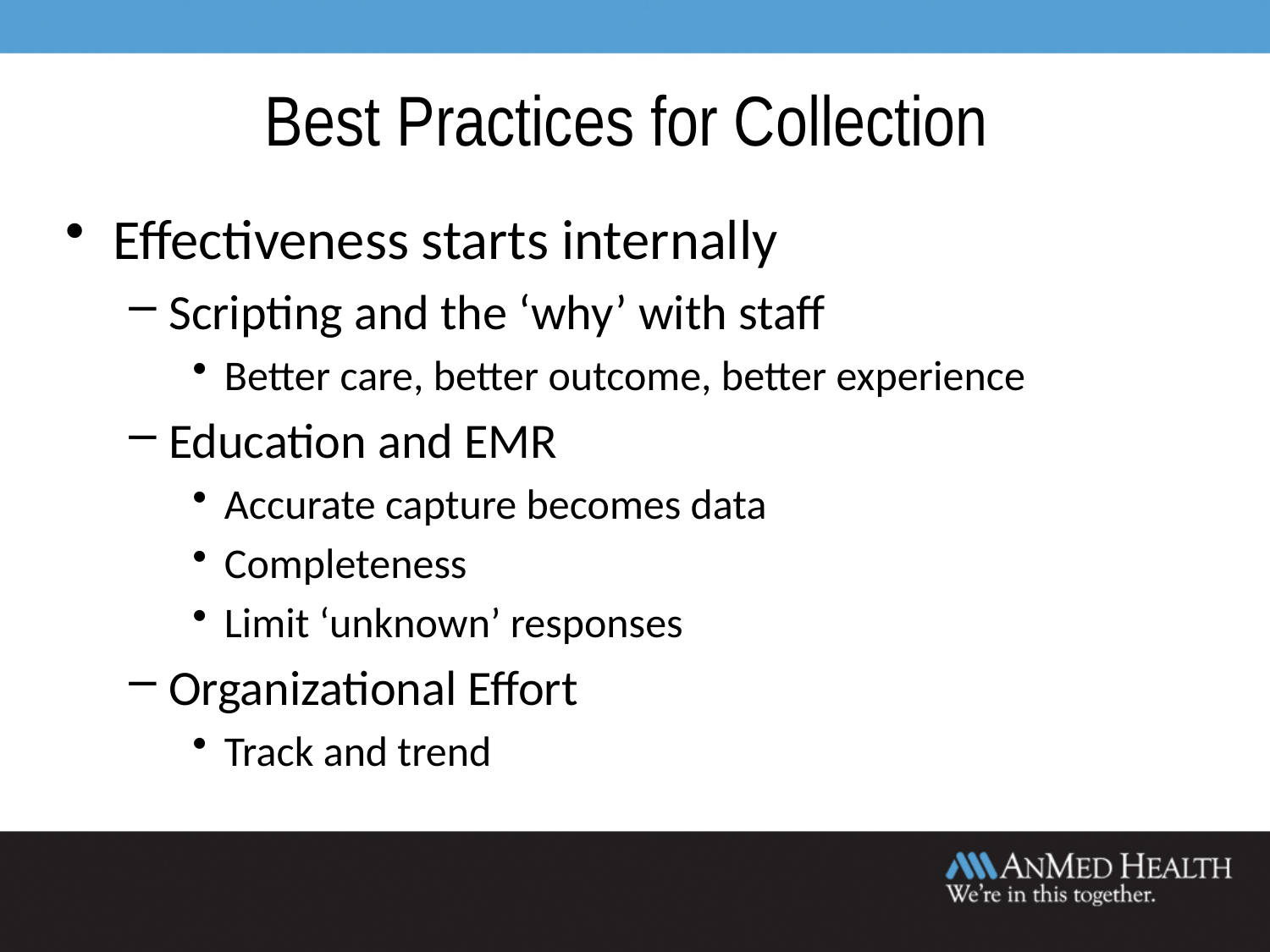

# Best Practices for Collection
Effectiveness starts internally
Scripting and the ‘why’ with staff
Better care, better outcome, better experience
Education and EMR
Accurate capture becomes data
Completeness
Limit ‘unknown’ responses
Organizational Effort
Track and trend